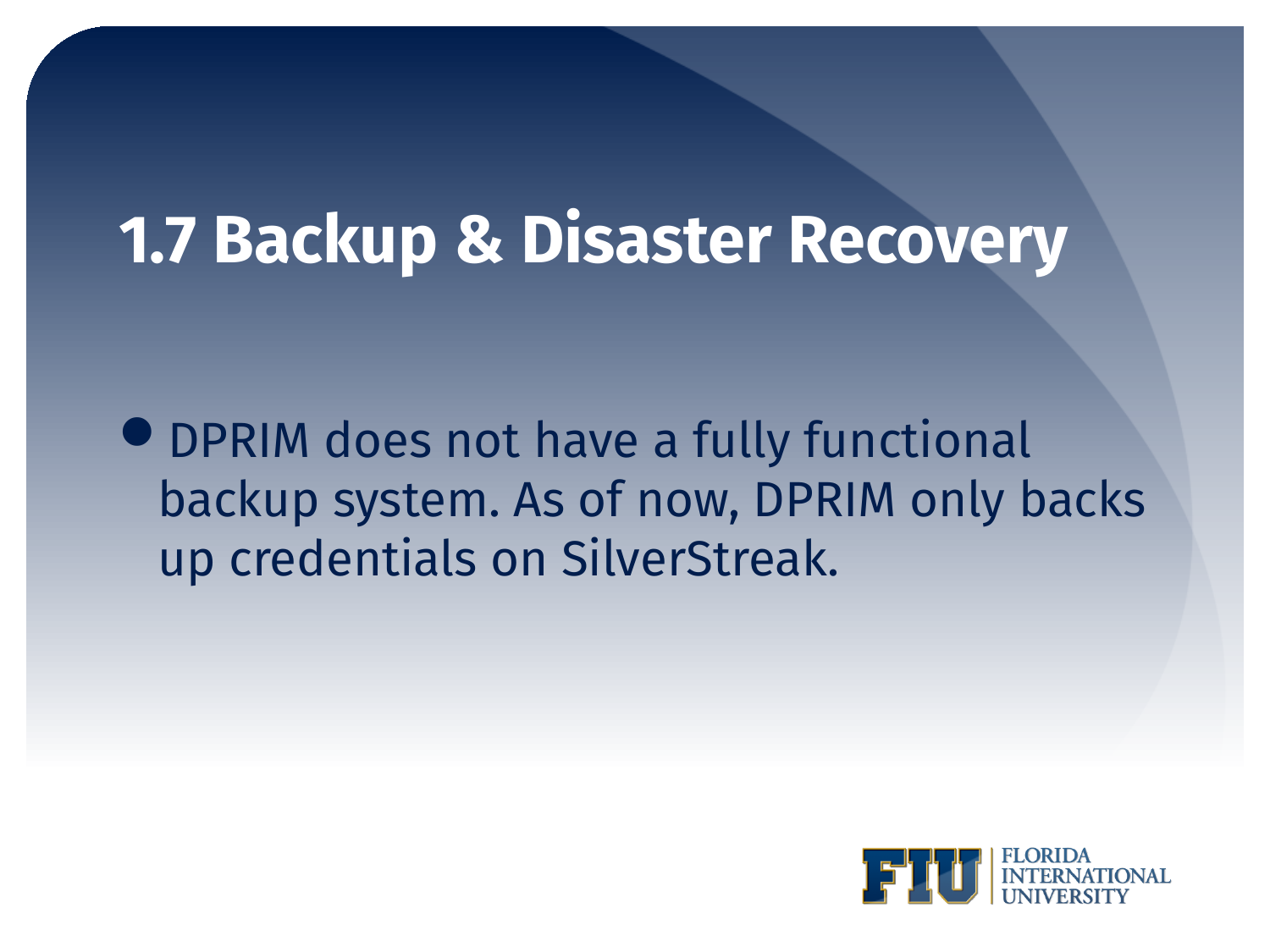

# 1.7 Backup & Disaster Recovery
DPRIM does not have a fully functional backup system. As of now, DPRIM only backs up credentials on SilverStreak.